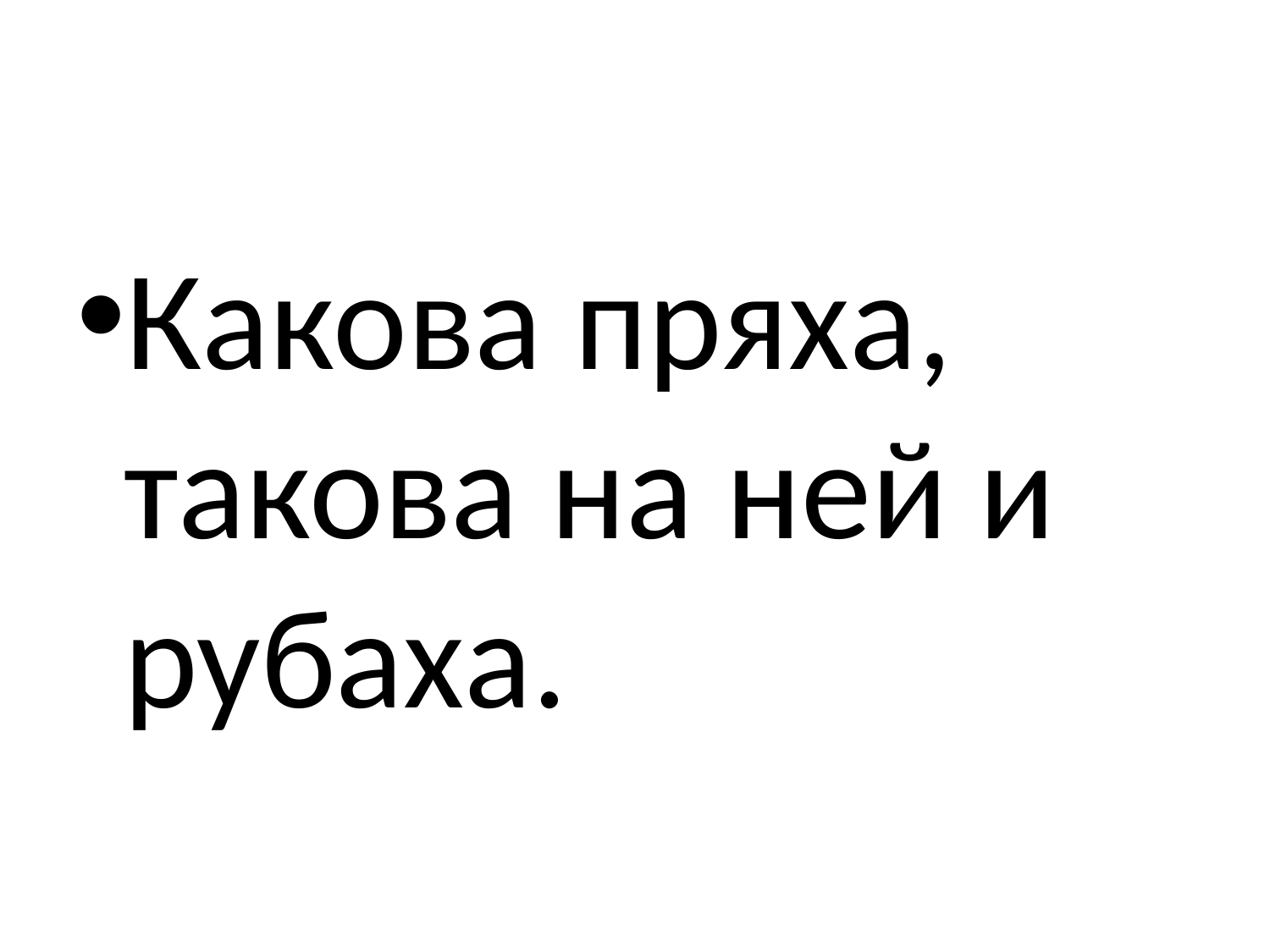

#
Какова пряха, такова на ней и рубаха.